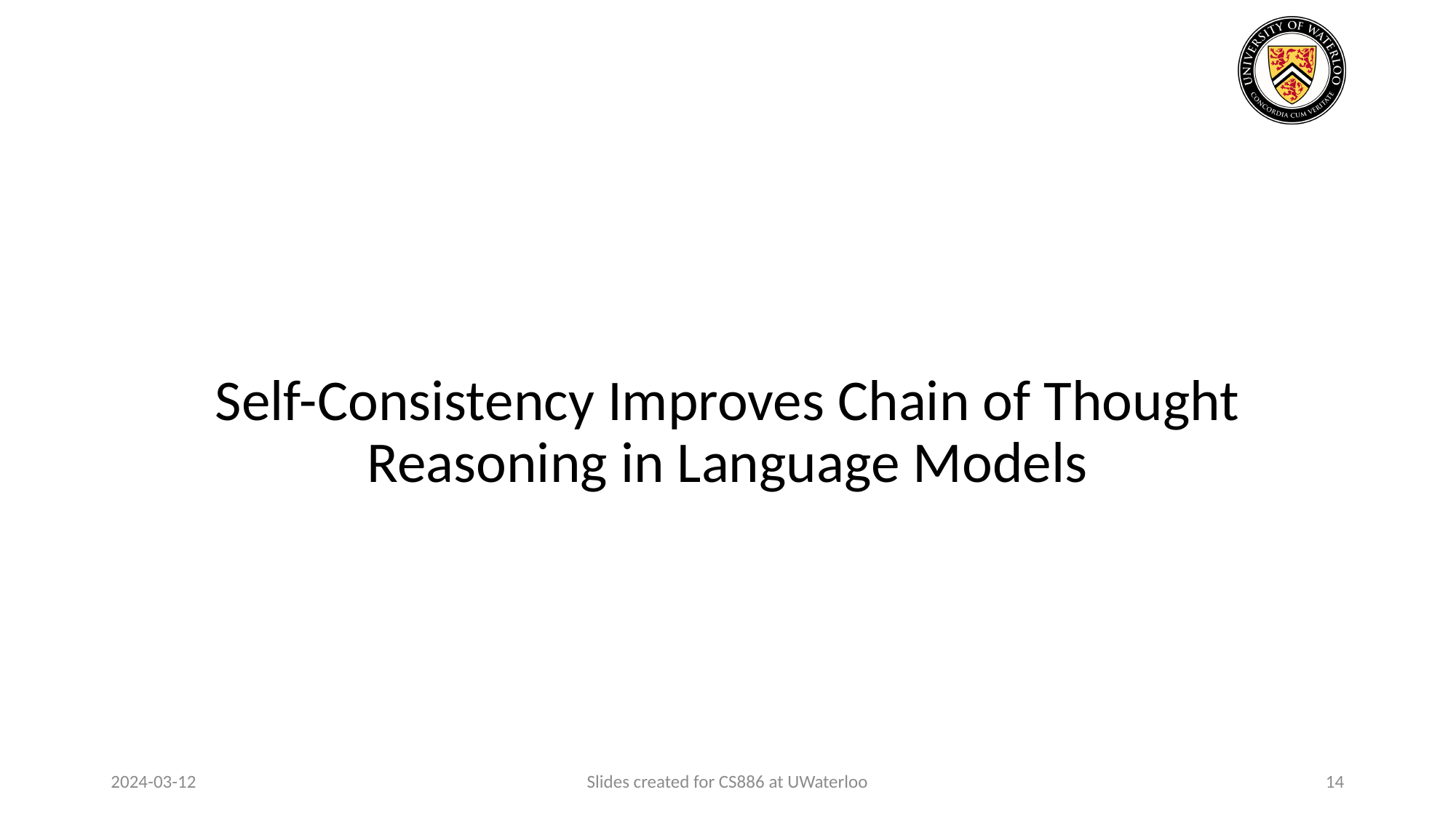

# Self-Consistency Improves Chain of Thought Reasoning in Language Models
2024-03-12
Slides created for CS886 at UWaterloo
14